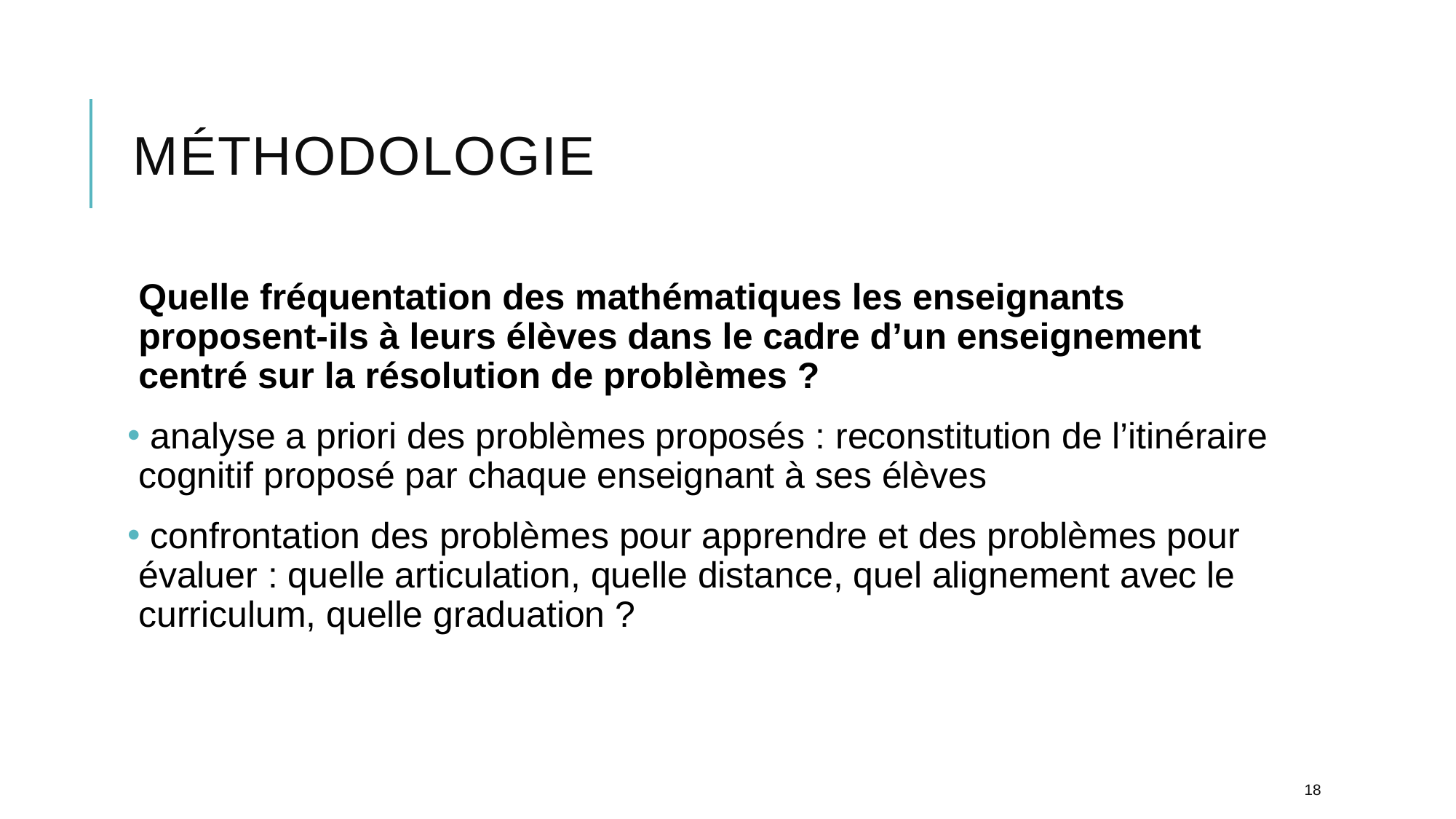

# Méthodologie
Quelle fréquentation des mathématiques les enseignants proposent-ils à leurs élèves dans le cadre d’un enseignement centré sur la résolution de problèmes ?
 analyse a priori des problèmes proposés : reconstitution de l’itinéraire cognitif proposé par chaque enseignant à ses élèves
 confrontation des problèmes pour apprendre et des problèmes pour évaluer : quelle articulation, quelle distance, quel alignement avec le curriculum, quelle graduation ?

18